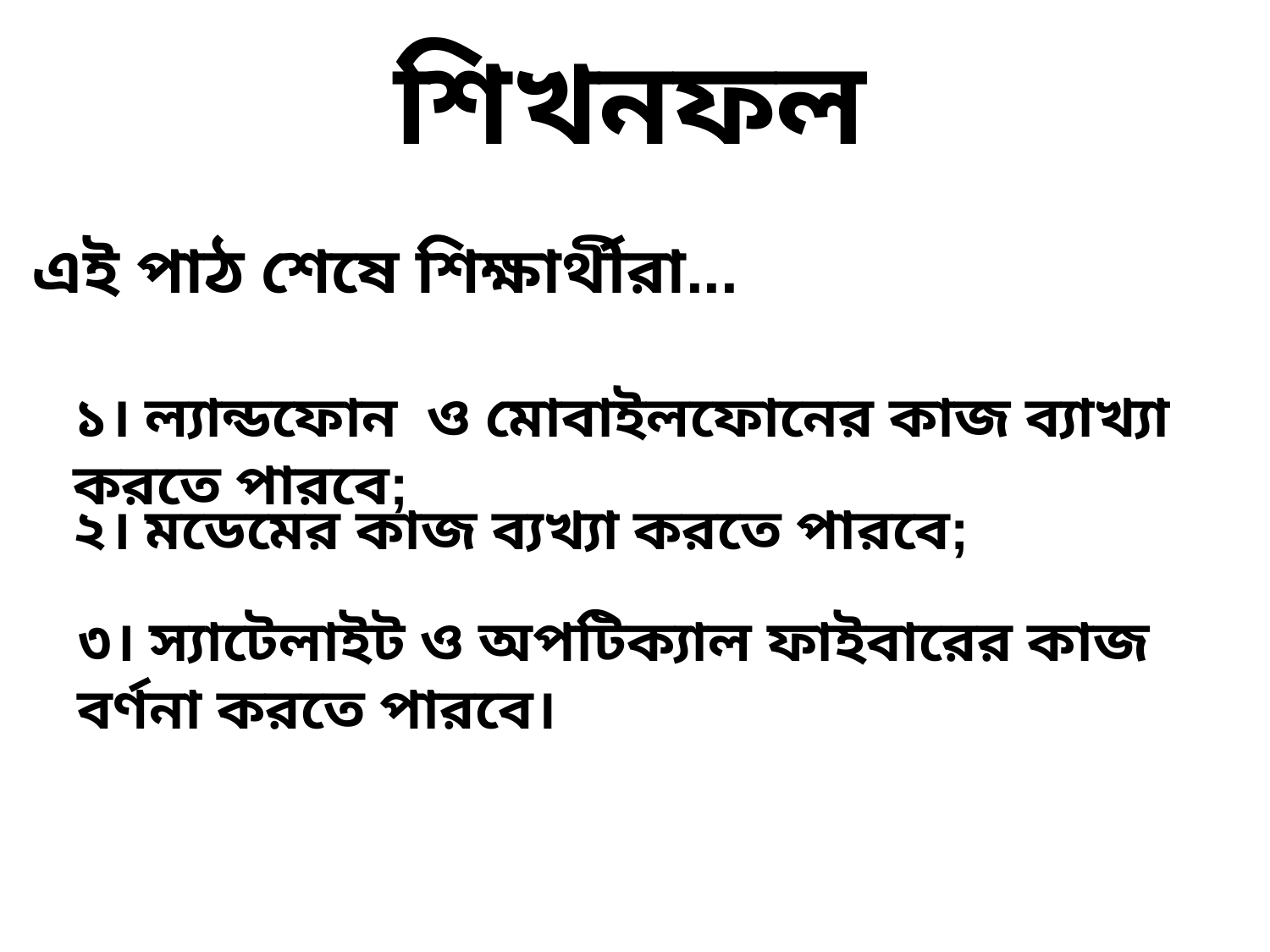

# শিখনফল
এই পাঠ শেষে শিক্ষার্থীরা...
১। ল্যান্ডফোন  ও মোবাইলফোনের কাজ ব্যাখ্যা করতে পারবে;
২। মডেমের কাজ ব্যখ্যা করতে পারবে;
৩। স্যাটেলাইট ও অপটিক্যাল ফাইবারের কাজ বর্ণনা করতে পারবে।